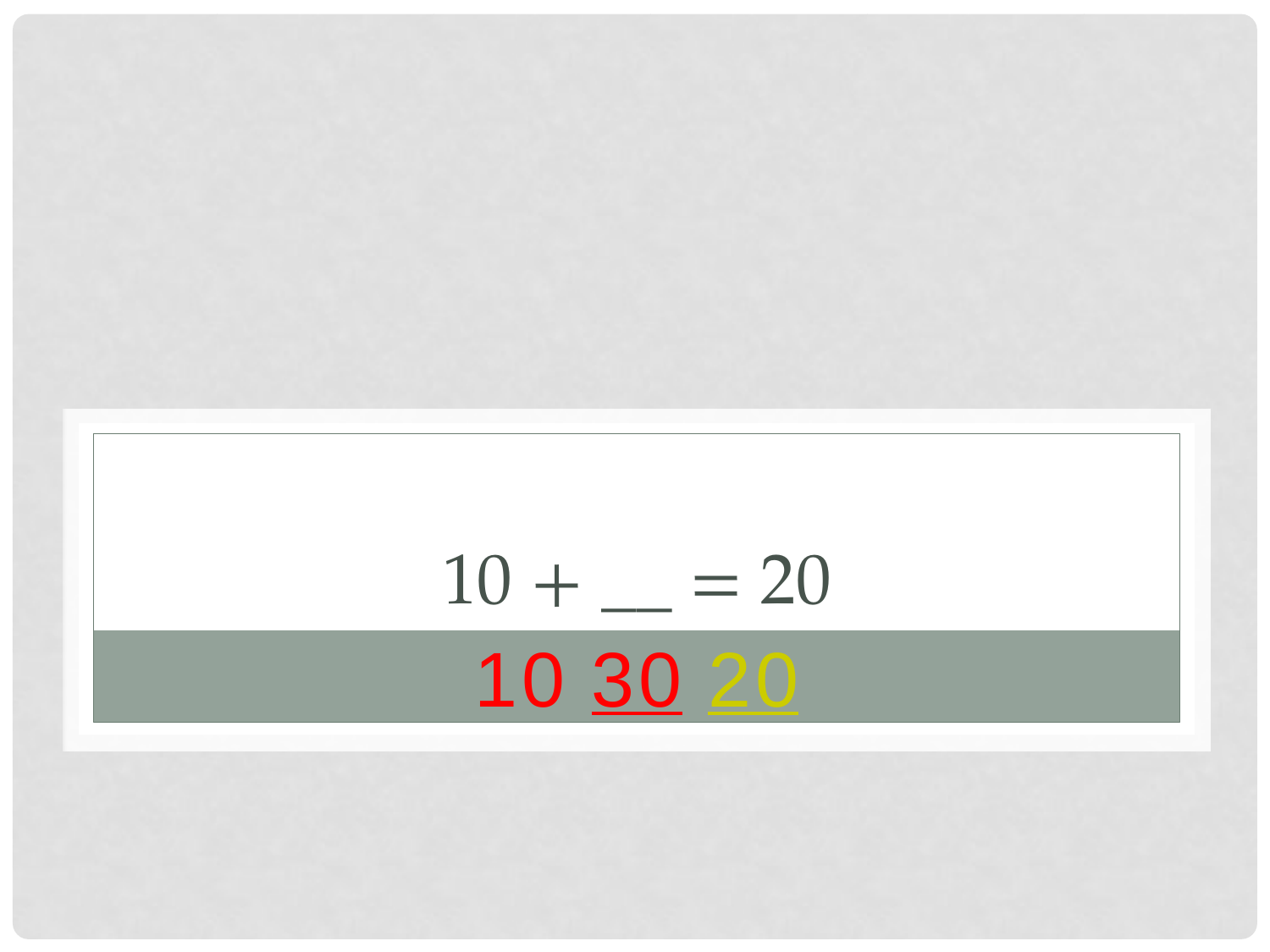

# 10 + __ = 20
10 30 20